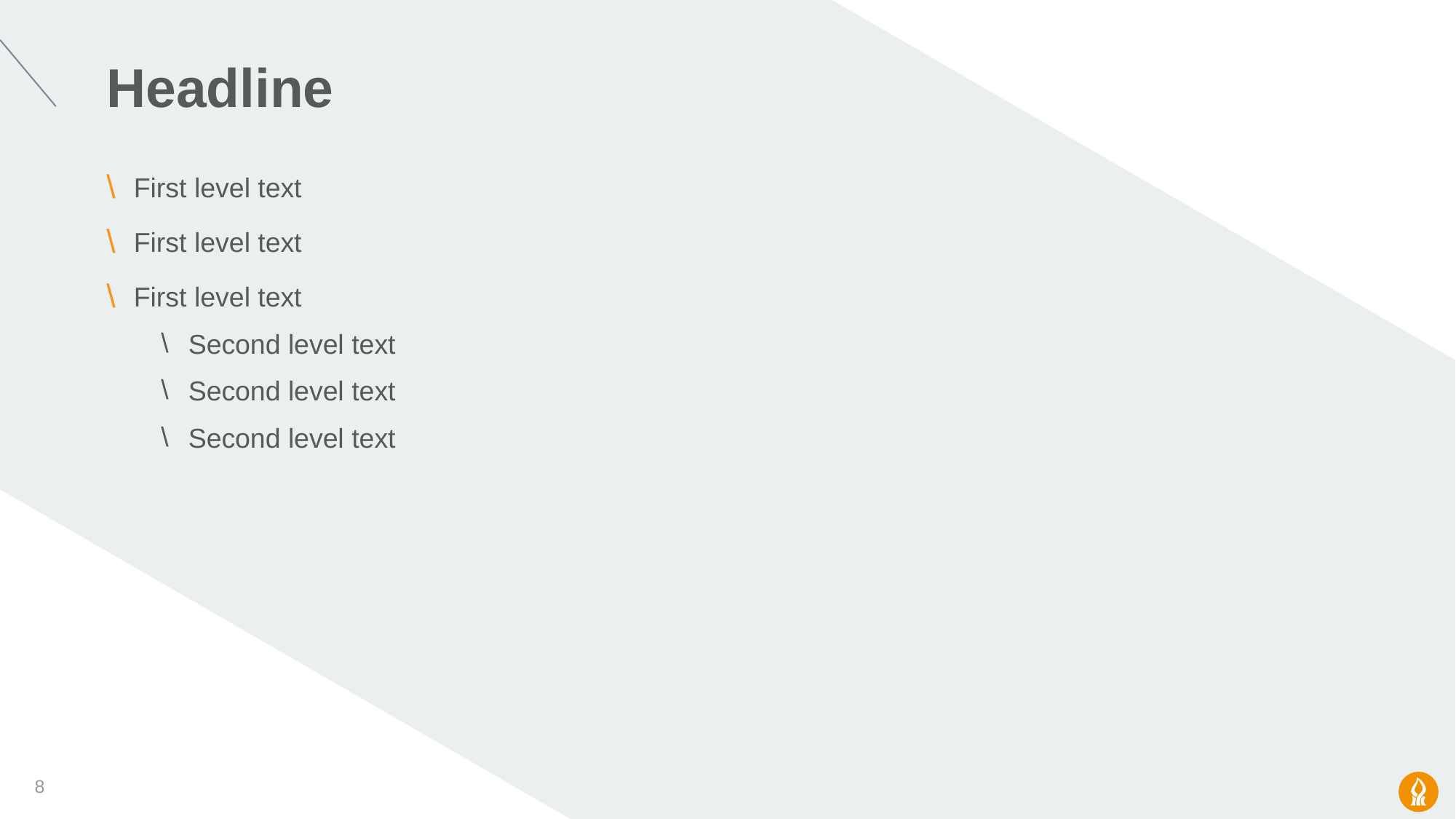

# Headline
First level text
First level text
First level text
Second level text
Second level text
Second level text

8